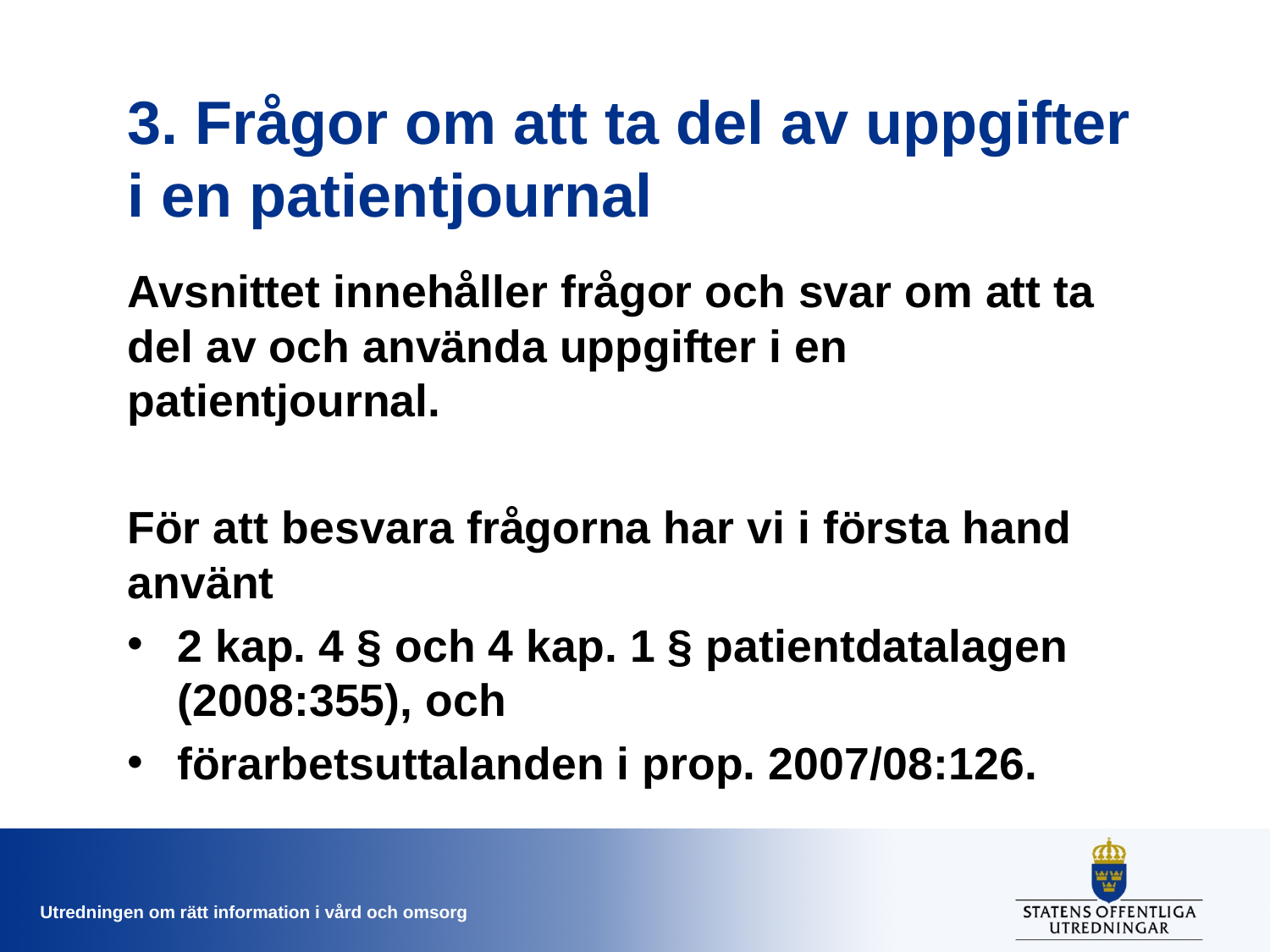

# 3. Frågor om att ta del av uppgifter i en patientjournal
Avsnittet innehåller frågor och svar om att ta del av och använda uppgifter i en patientjournal.

För att besvara frågorna har vi i första hand använt
2 kap. 4 § och 4 kap. 1 § patientdatalagen (2008:355), och
förarbetsuttalanden i prop. 2007/08:126.